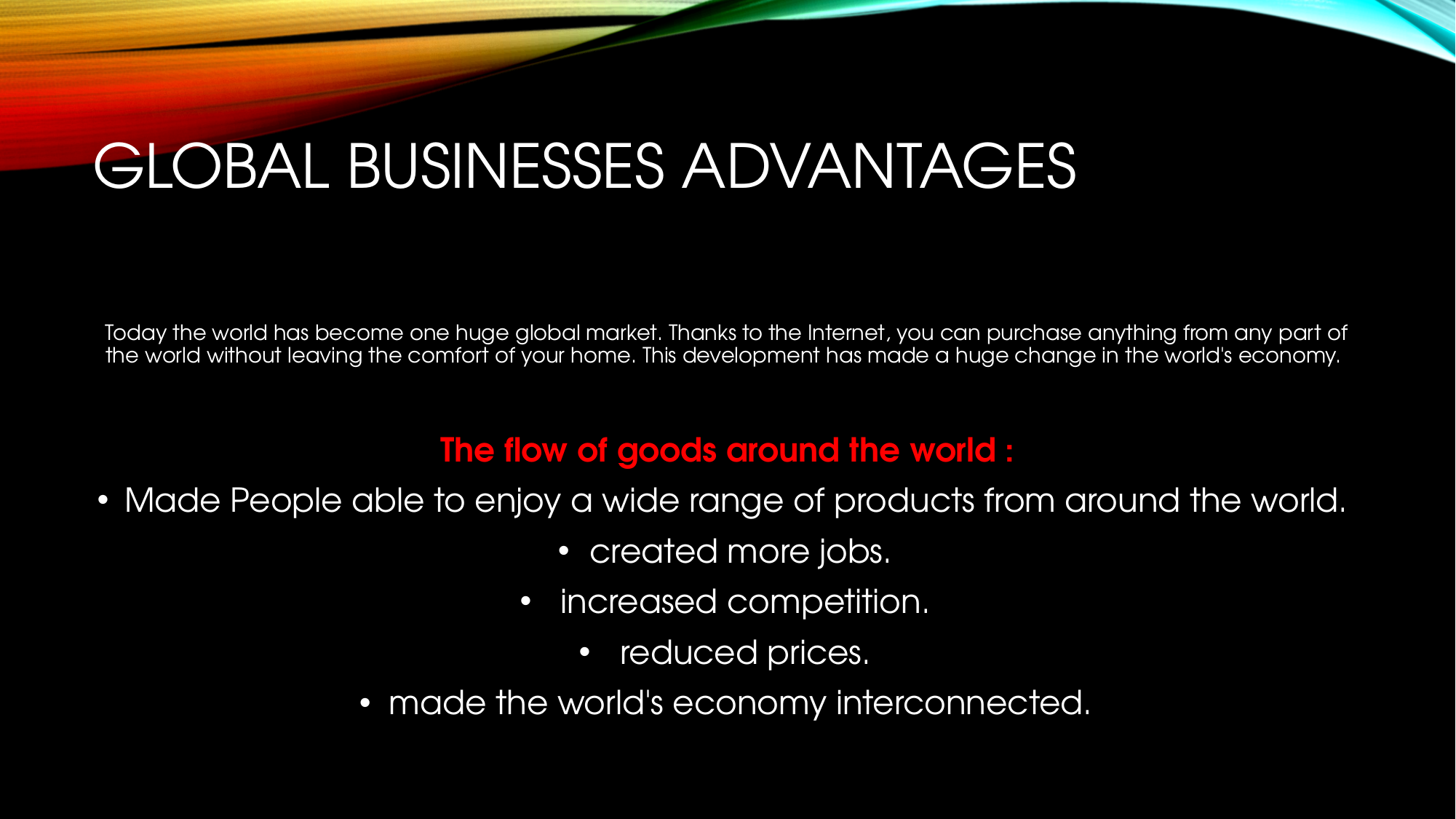

# global businesses advantages

Today the world has become one huge global market. Thanks to the Internet, you can purchase anything from any part of the world without leaving the comfort of your home. This development has made a huge change in the world's economy.

The flow of goods around the world :
Made People able to enjoy a wide range of products from around the world.
created more jobs.
 increased competition.
 reduced prices.
made the world's economy interconnected.